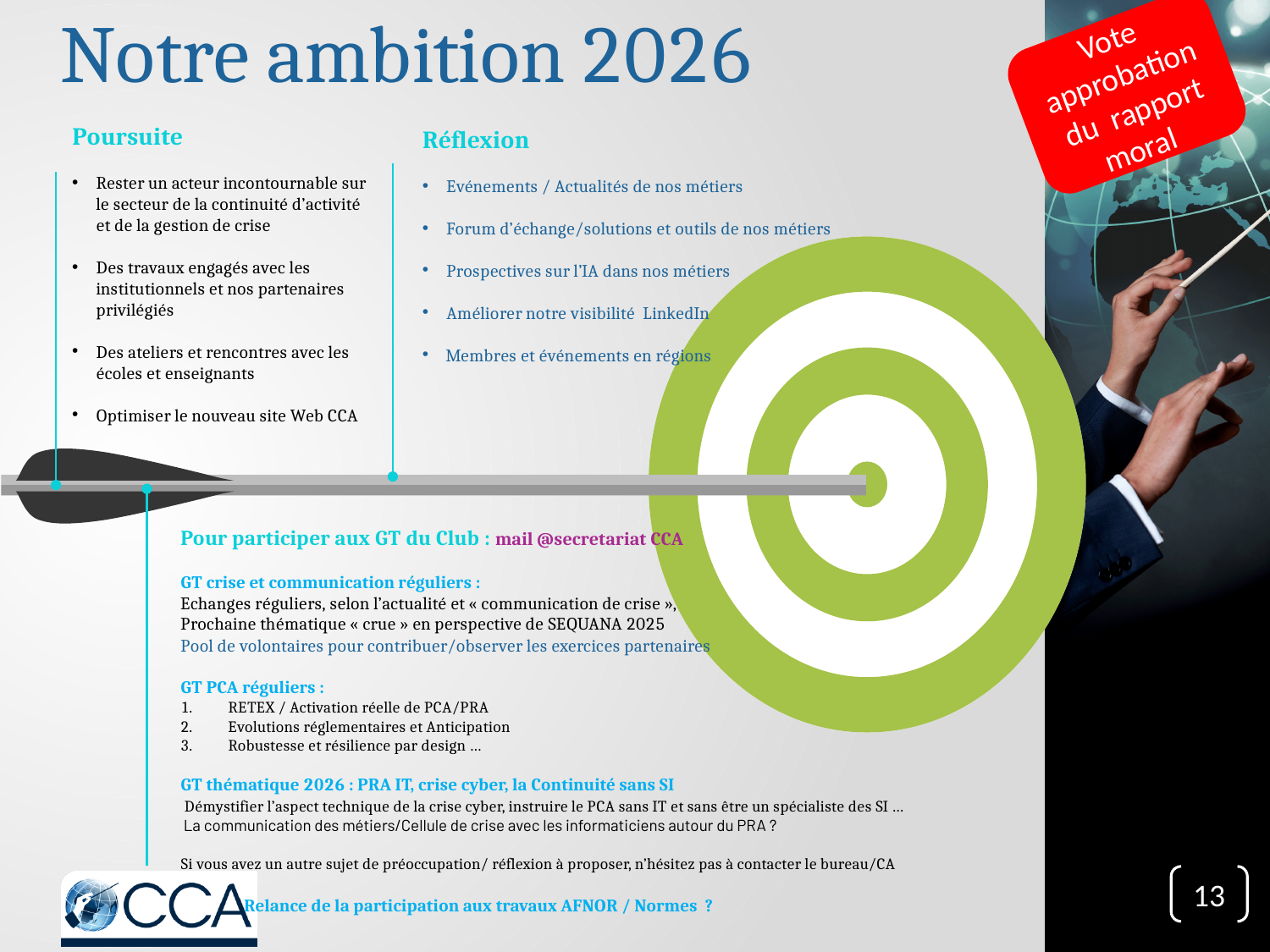

# Notre ambition 2026
Vote approbation du  rapport moral
Poursuite

Rester un acteur incontournable sur le secteur de la continuité d’activité et de la gestion de crise

Des travaux engagés avec les institutionnels et nos partenaires privilégiés

Des ateliers et rencontres avec les écoles et enseignants

Optimiser le nouveau site Web CCA

Réflexion

Evénements / Actualités de nos métiers

Forum d’échange/solutions et outils de nos métiers

Prospectives sur l’IA dans nos métiers

Améliorer notre visibilité  LinkedIn

Membres et événements en régions

Pour participer aux GT du Club : mail @secretariat CCA

GT crise et communication réguliers :
Echanges réguliers, selon l’actualité et « communication de crise »,
Prochaine thématique « crue » en perspective de SEQUANA 2025
Pool de volontaires pour contribuer/observer les exercices partenaires

GT PCA réguliers :
RETEX / Activation réelle de PCA/PRA
Evolutions réglementaires et Anticipation
Robustesse et résilience par design …

GT thématique 2026 : PRA IT, crise cyber, la Continuité sans SI
 Démystifier l’aspect technique de la crise cyber, instruire le PCA sans IT et sans être un spécialiste des SI …
 La communication des métiers/Cellule de crise avec les informaticiens autour du PRA ?

Si vous avez un autre sujet de préoccupation/ réflexion à proposer, n’hésitez pas à contacter le bureau/CA

	Relance de la participation aux travaux AFNOR / Normes  ?

13